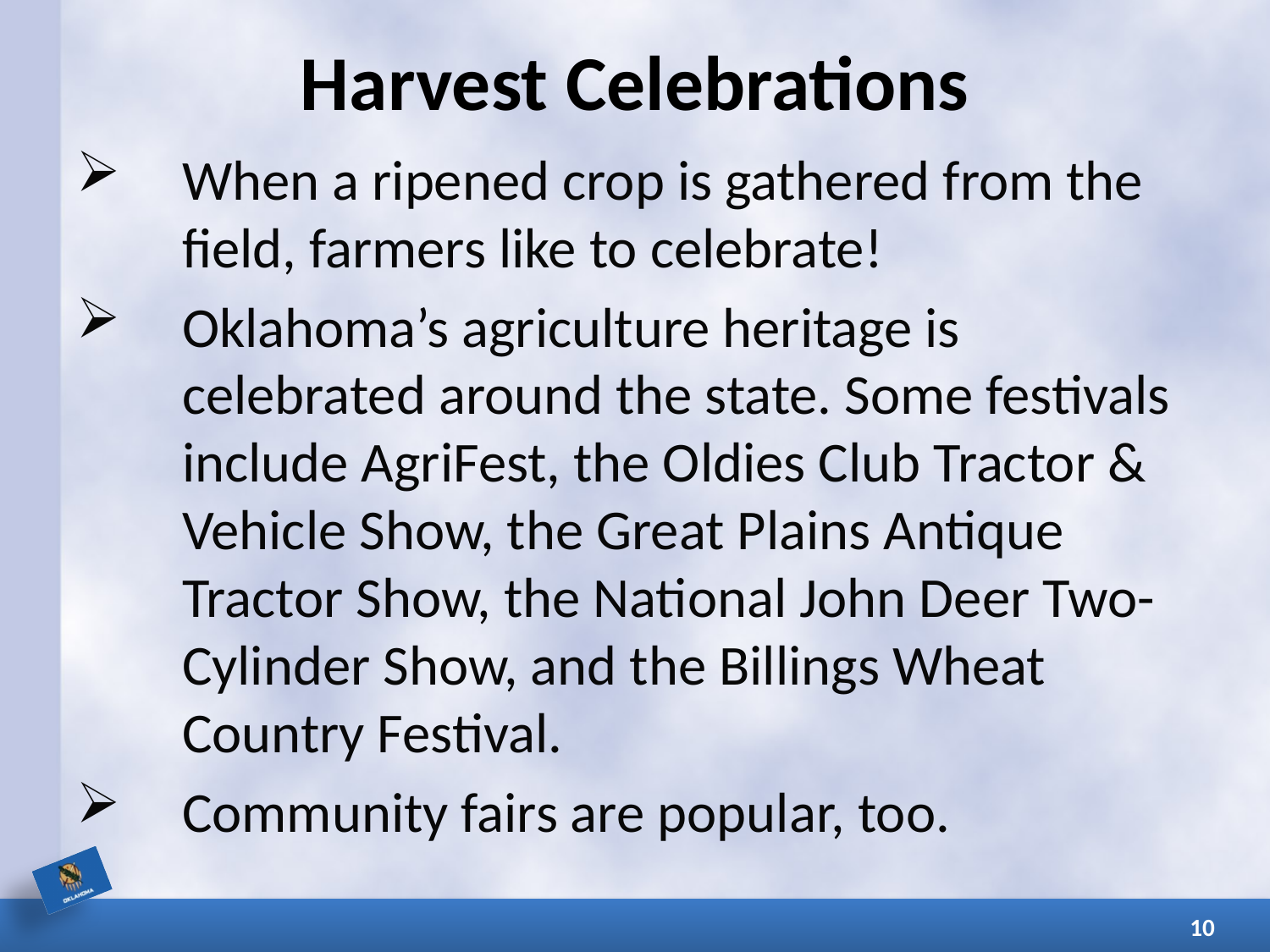

# Harvest Celebrations
When a ripened crop is gathered from the field, farmers like to celebrate!
Oklahoma’s agriculture heritage is celebrated around the state. Some festivals include AgriFest, the Oldies Club Tractor & Vehicle Show, the Great Plains Antique Tractor Show, the National John Deer Two-Cylinder Show, and the Billings Wheat Country Festival.
Community fairs are popular, too.
10